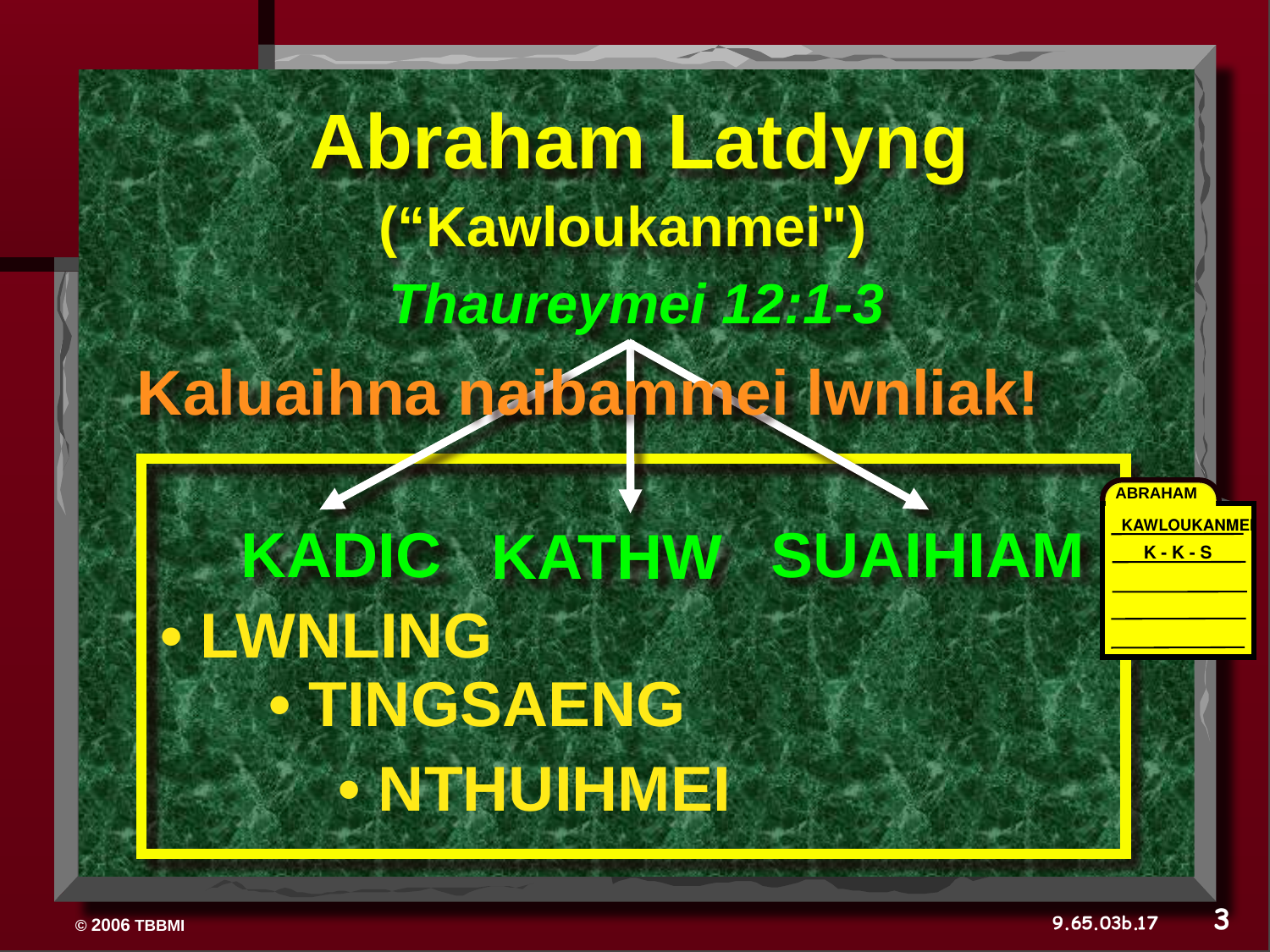

Abraham Latdyng
(“Kawloukanmei")
Thaureymei 12:1-3

Kaluaihna naibammei lwnliak!

ABRAHAM

KAWLOUKANMEI

K - K - S

SUAIHIAM
KADIC
KATHW
• LWNLING
• TINGSAENG
• NTHUIHMEI
3
17